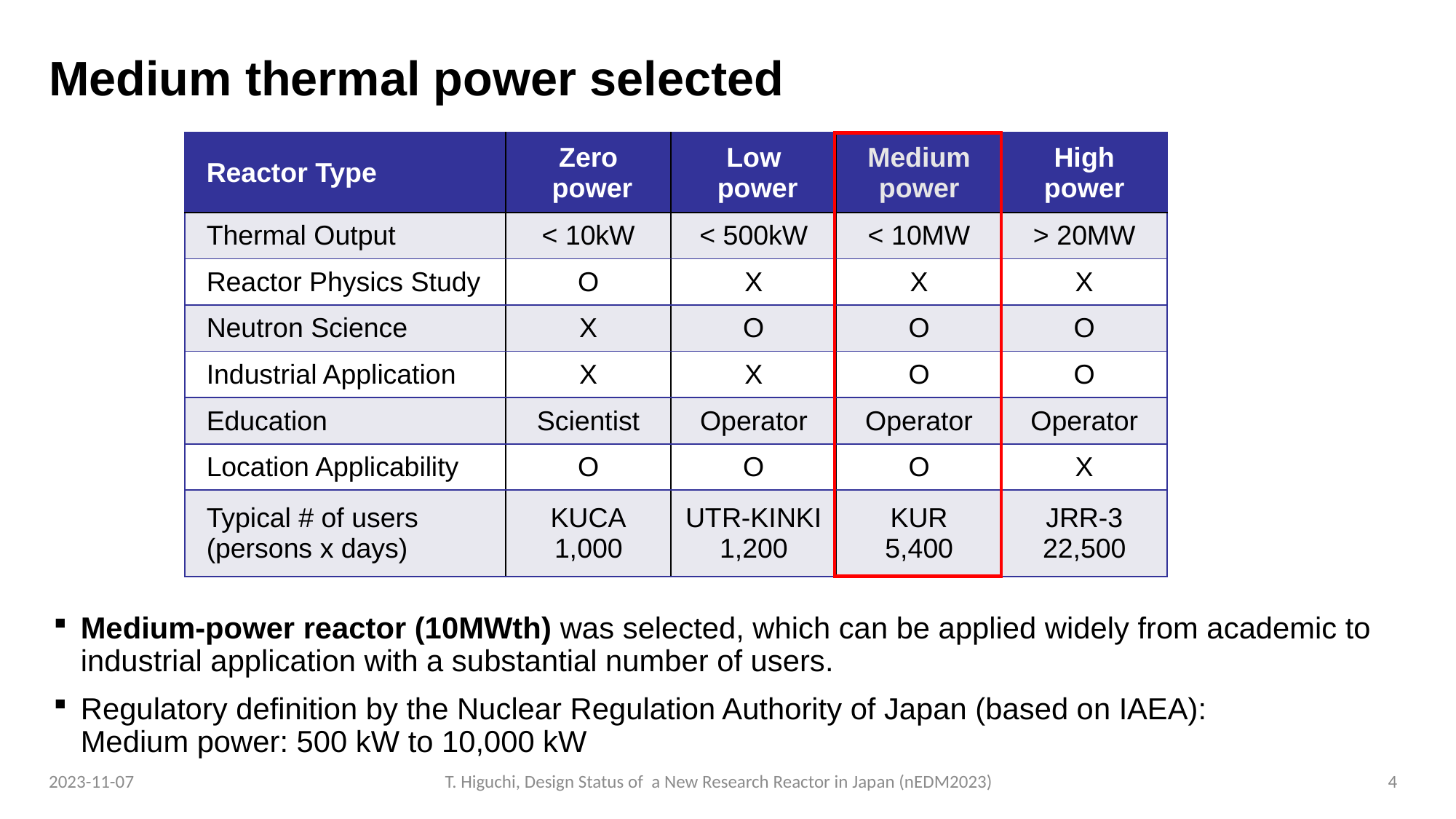

# Medium thermal power selected
| Reactor Type | Zero power | Low power | Medium power | High power |
| --- | --- | --- | --- | --- |
| Thermal Output | < 10kW | < 500kW | < 10MW | > 20MW |
| Reactor Physics Study | O | X | X | X |
| Neutron Science | X | O | O | O |
| Industrial Application | X | X | O | O |
| Education | Scientist | Operator | Operator | Operator |
| Location Applicability | O | O | O | X |
| Typical # of users (persons x days) | KUCA 1,000 | UTR-KINKI 1,200 | KUR 5,400 | JRR-3 22,500 |

Medium-power reactor (10MWth) was selected, which can be applied widely from academic to industrial application with a substantial number of users.
Regulatory definition by the Nuclear Regulation Authority of Japan (based on IAEA):
Medium power: 500 kW to 10,000 kW

2023-11-07
T. Higuchi, Design Status of  a New Research Reactor in Japan (nEDM2023)
4